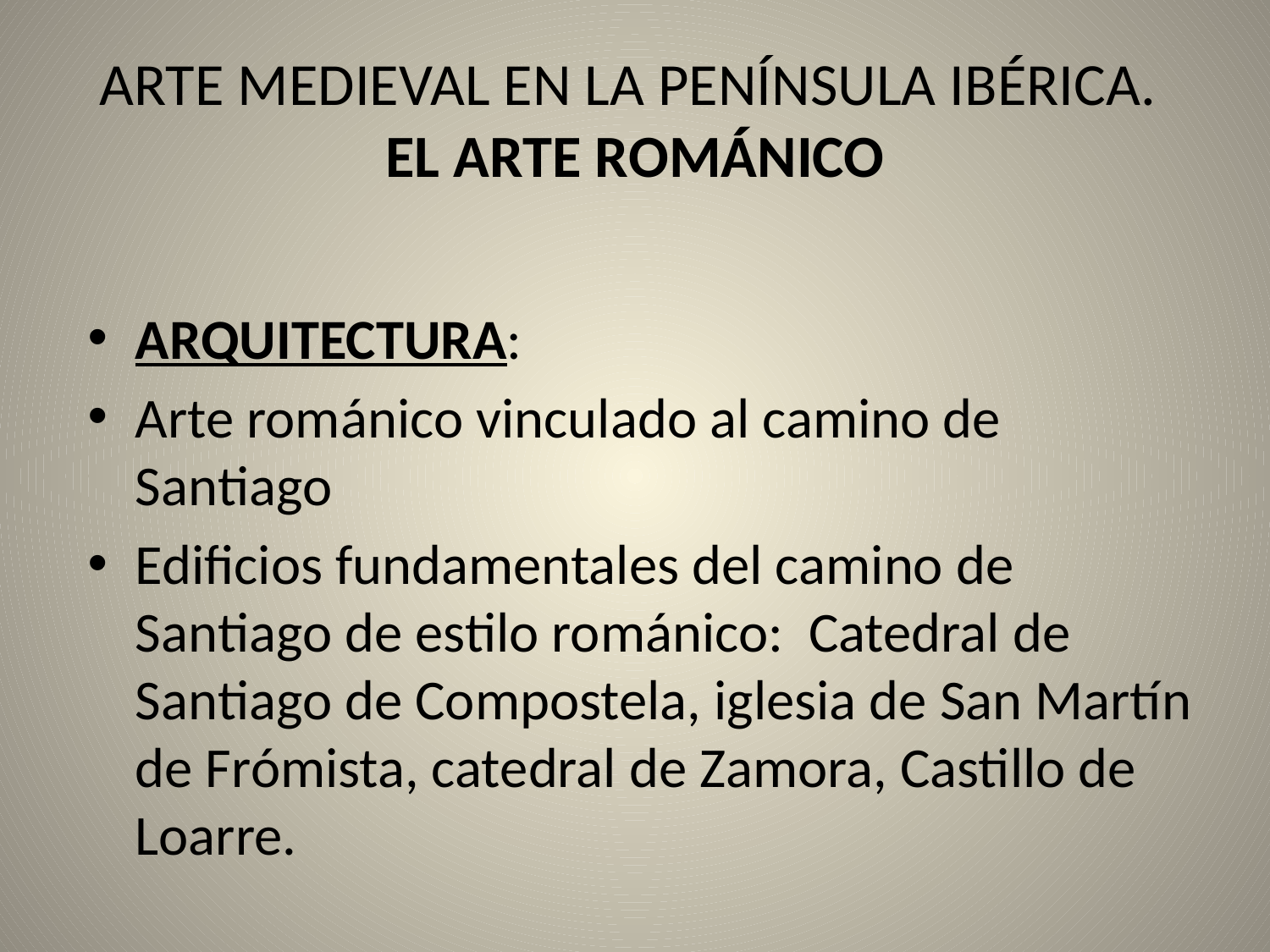

# ARTE MEDIEVAL EN LA PENÍNSULA IBÉRICA. EL ARTE ROMÁNICO
ARQUITECTURA:
Arte románico vinculado al camino de Santiago
Edificios fundamentales del camino de Santiago de estilo románico:  Catedral de Santiago de Compostela, iglesia de San Martín de Frómista, catedral de Zamora, Castillo de Loarre.